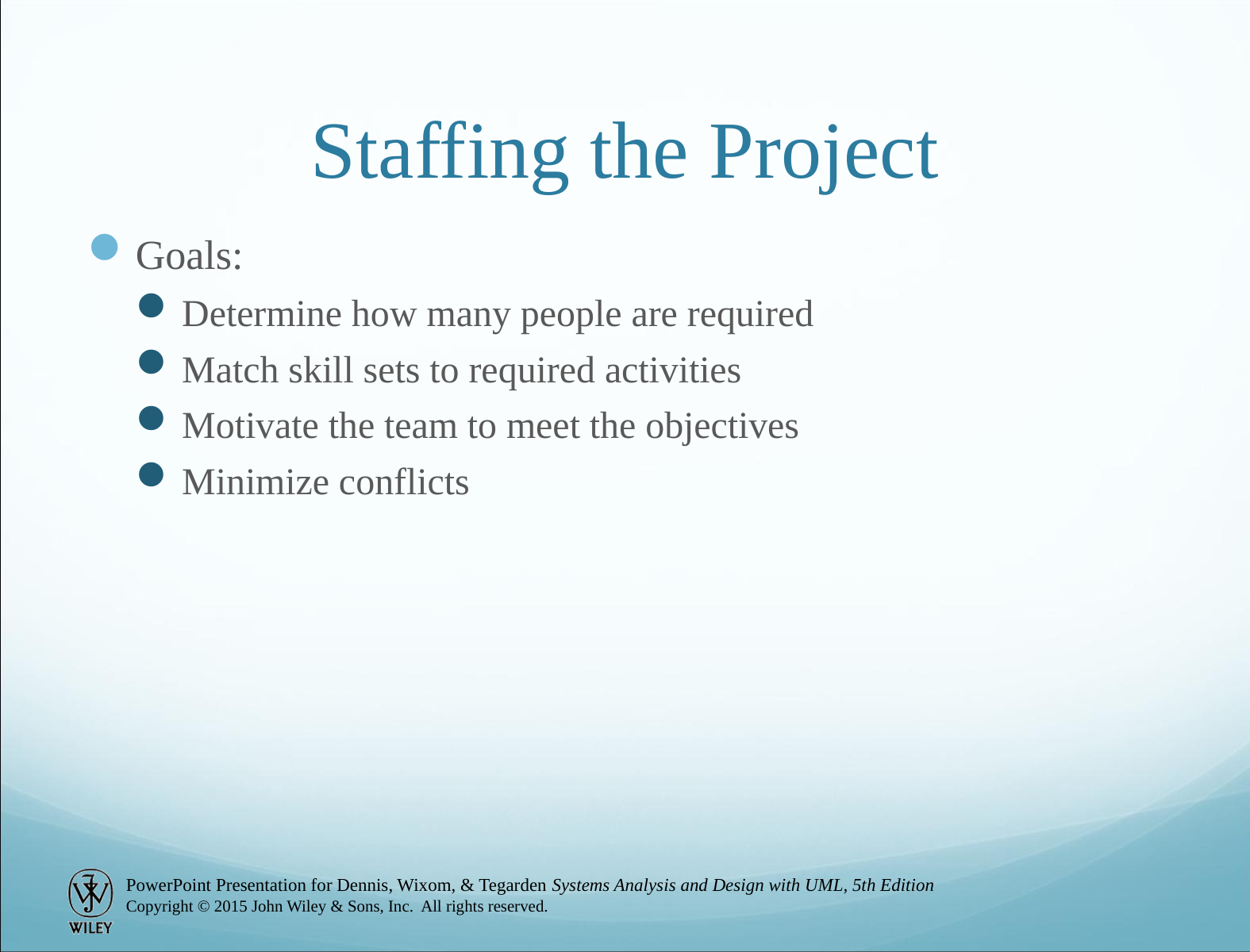

# Staffing the Project
Goals:
Determine how many people are required
Match skill sets to required activities
Motivate the team to meet the objectives
Minimize conflicts